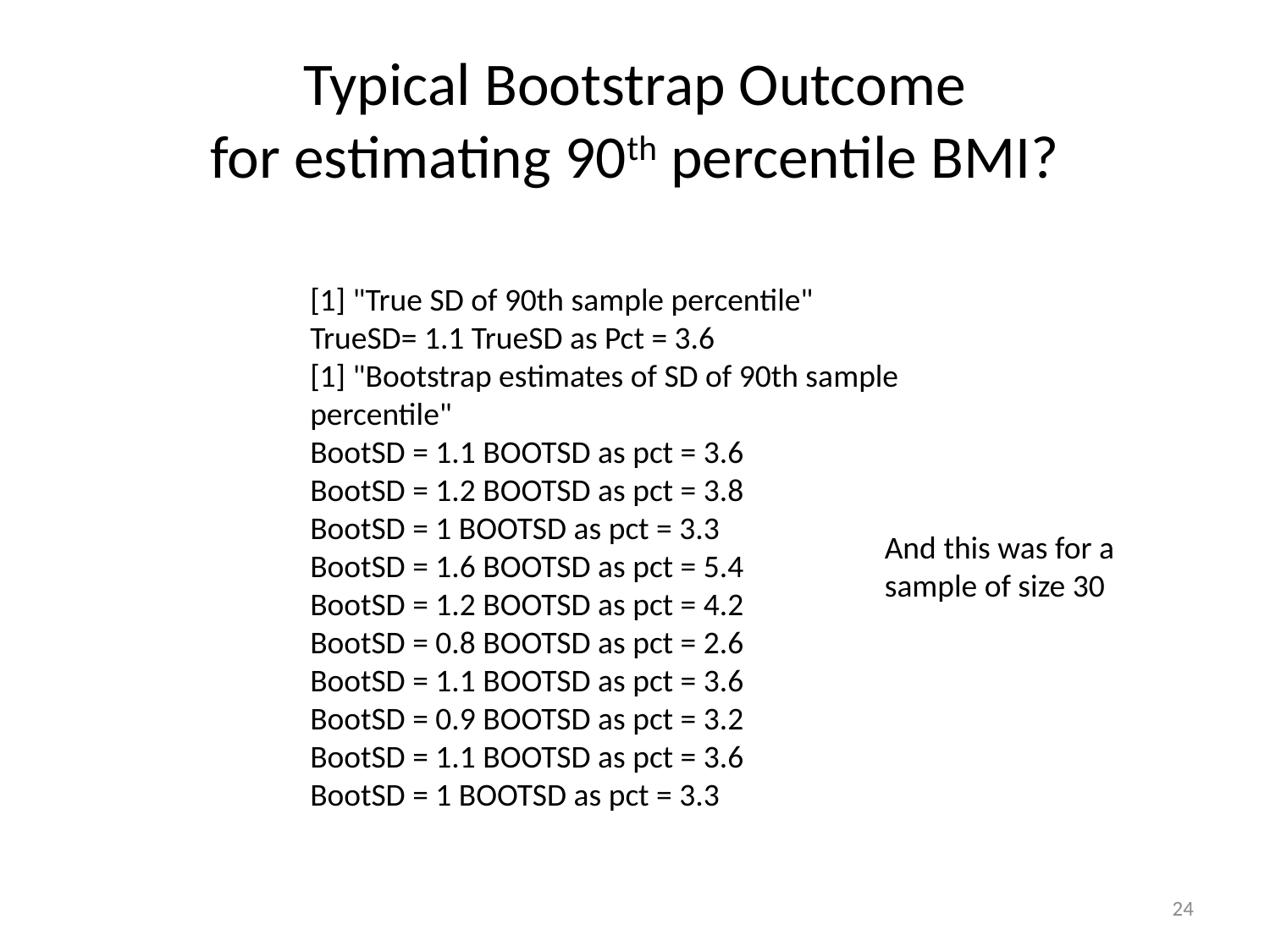

# Typical Bootstrap Outcome for estimating 90th percentile BMI?
[1] "True SD of 90th sample percentile"
TrueSD= 1.1 TrueSD as Pct = 3.6
[1] "Bootstrap estimates of SD of 90th sample percentile"
BootSD = 1.1 BOOTSD as pct = 3.6
BootSD = 1.2 BOOTSD as pct = 3.8
BootSD = 1 BOOTSD as pct = 3.3
BootSD = 1.6 BOOTSD as pct = 5.4
BootSD = 1.2 BOOTSD as pct = 4.2
BootSD = 0.8 BOOTSD as pct = 2.6
BootSD = 1.1 BOOTSD as pct = 3.6
BootSD = 0.9 BOOTSD as pct = 3.2
BootSD = 1.1 BOOTSD as pct = 3.6
BootSD = 1 BOOTSD as pct = 3.3
And this was for a sample of size 30
24